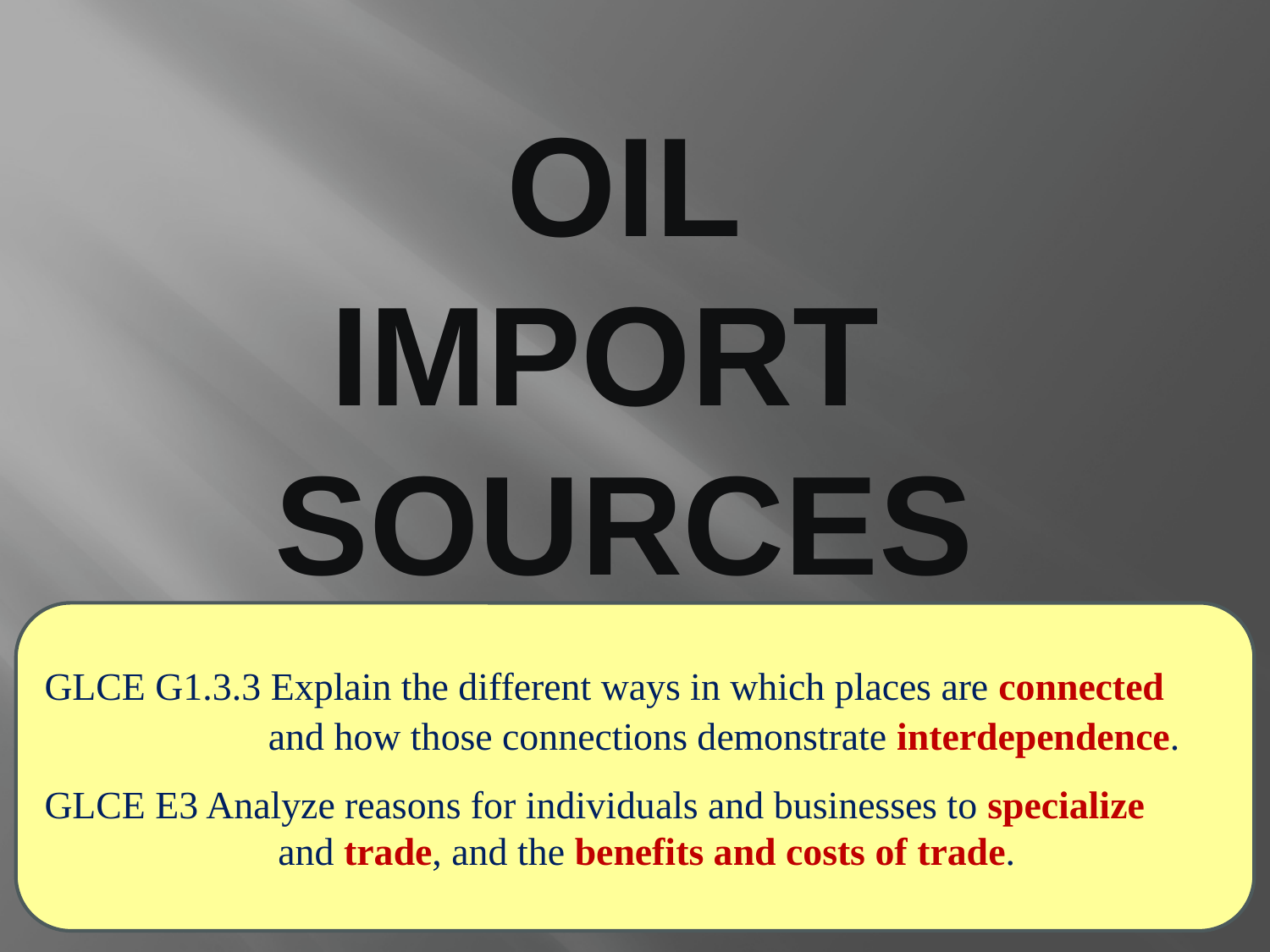

# Oil import sources
GLCE G1.3.3 Explain the different ways in which places are connected
                       and how those connections demonstrate interdependence.

GLCE E3 Analyze reasons for individuals and businesses to specialize
                        and trade, and the benefits and costs of trade.
A quick map activity